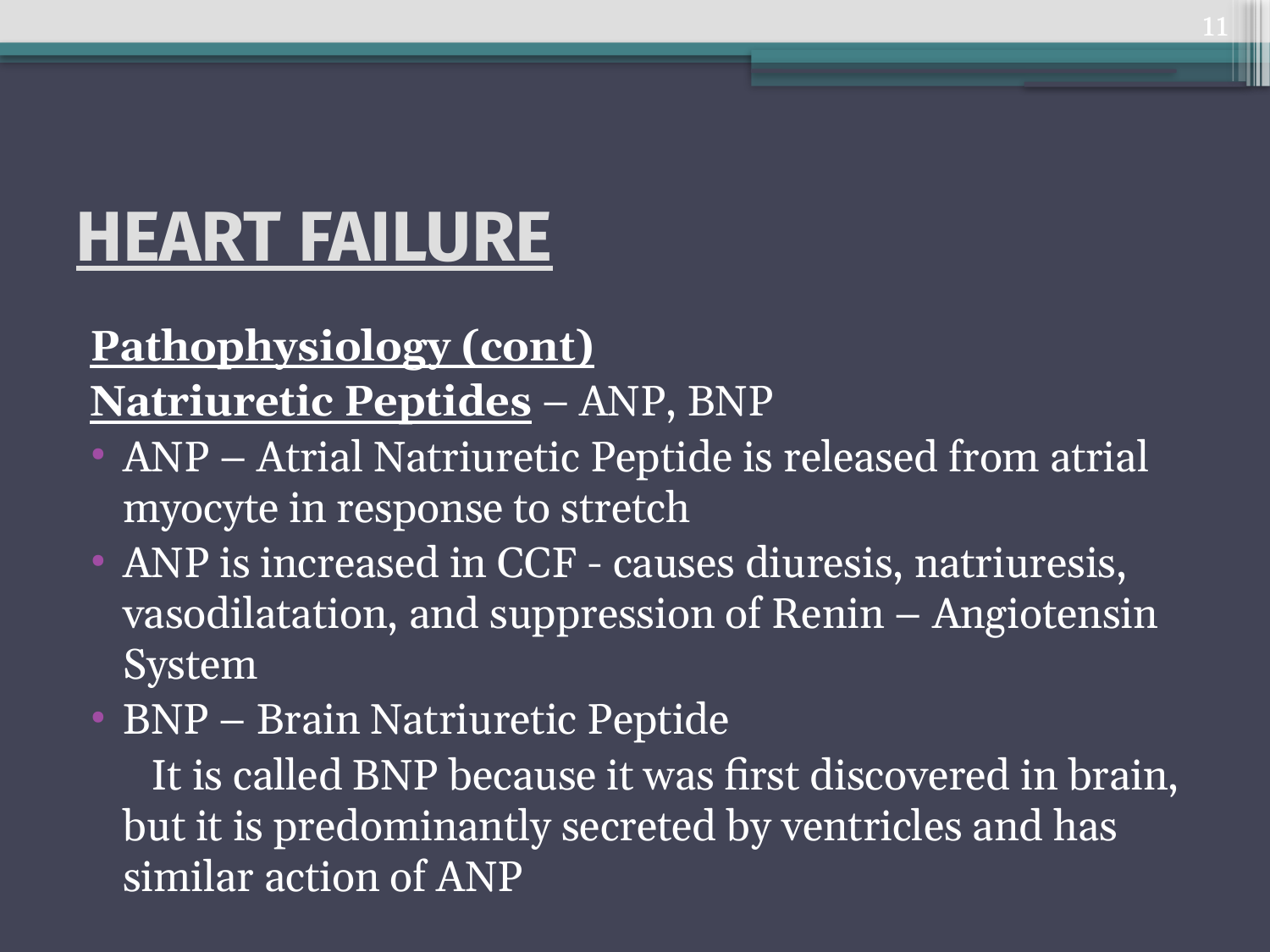

11
# HEART FAILURE
Pathophysiology (cont)
Natriuretic Peptides – ANP, BNP
ANP – Atrial Natriuretic Peptide is released from atrial myocyte in response to stretch
ANP is increased in CCF - causes diuresis, natriuresis, vasodilatation, and suppression of Renin – Angiotensin System
BNP – Brain Natriuretic Peptide
      It is called BNP because it was first discovered in brain, but it is predominantly secreted by ventricles and has similar action of ANP